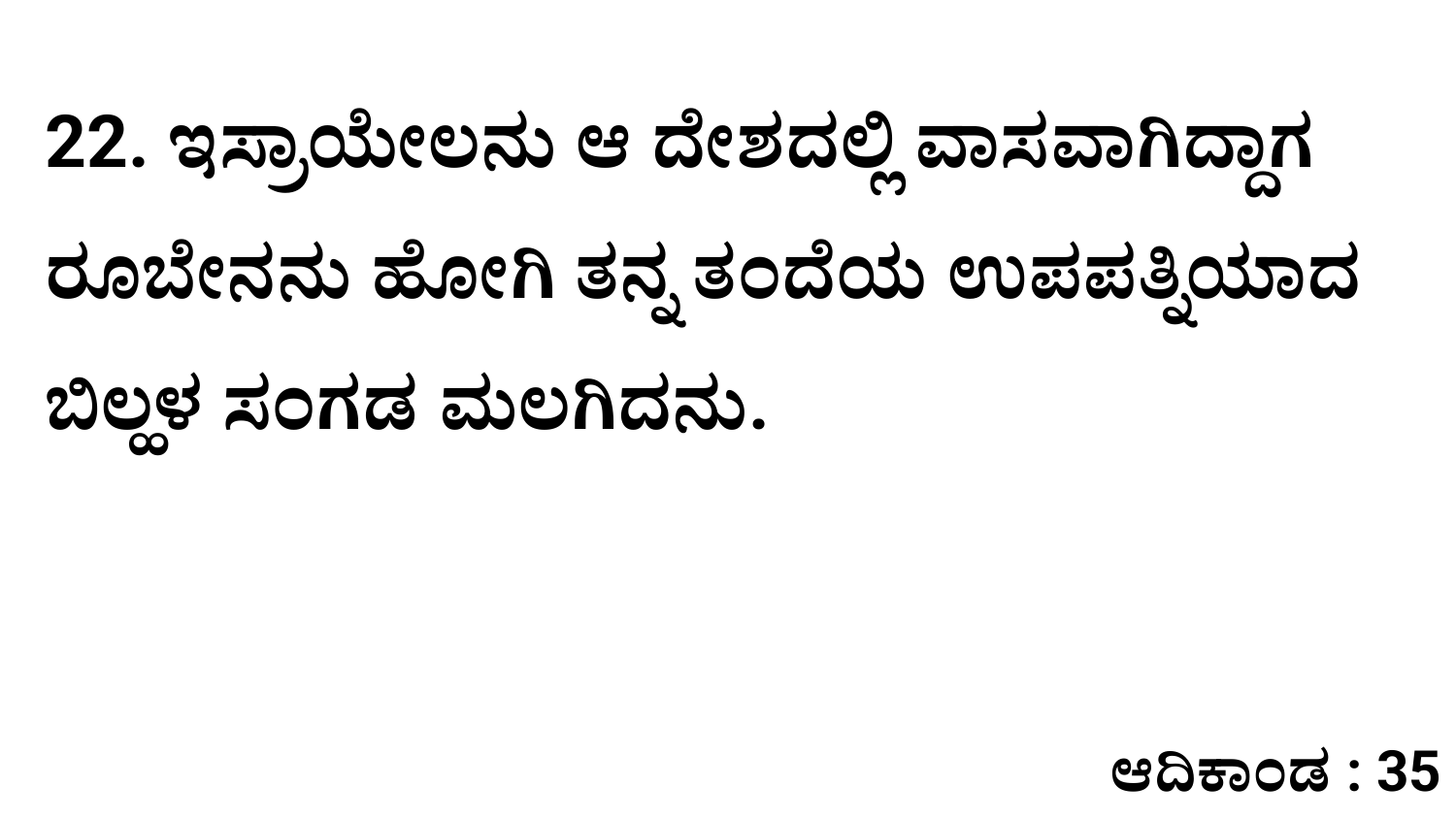

22. ಇಸ್ರಾಯೇಲನು ಆ ದೇಶದಲ್ಲಿ ವಾಸವಾಗಿದ್ದಾಗ ರೂಬೇನನು ಹೋಗಿ ತನ್ನ ತಂದೆಯ ಉಪಪತ್ನಿಯಾದ ಬಿಲ್ಹಳ ಸಂಗಡ ಮಲಗಿದನು.
ಆದಿಕಾಂಡ : 35